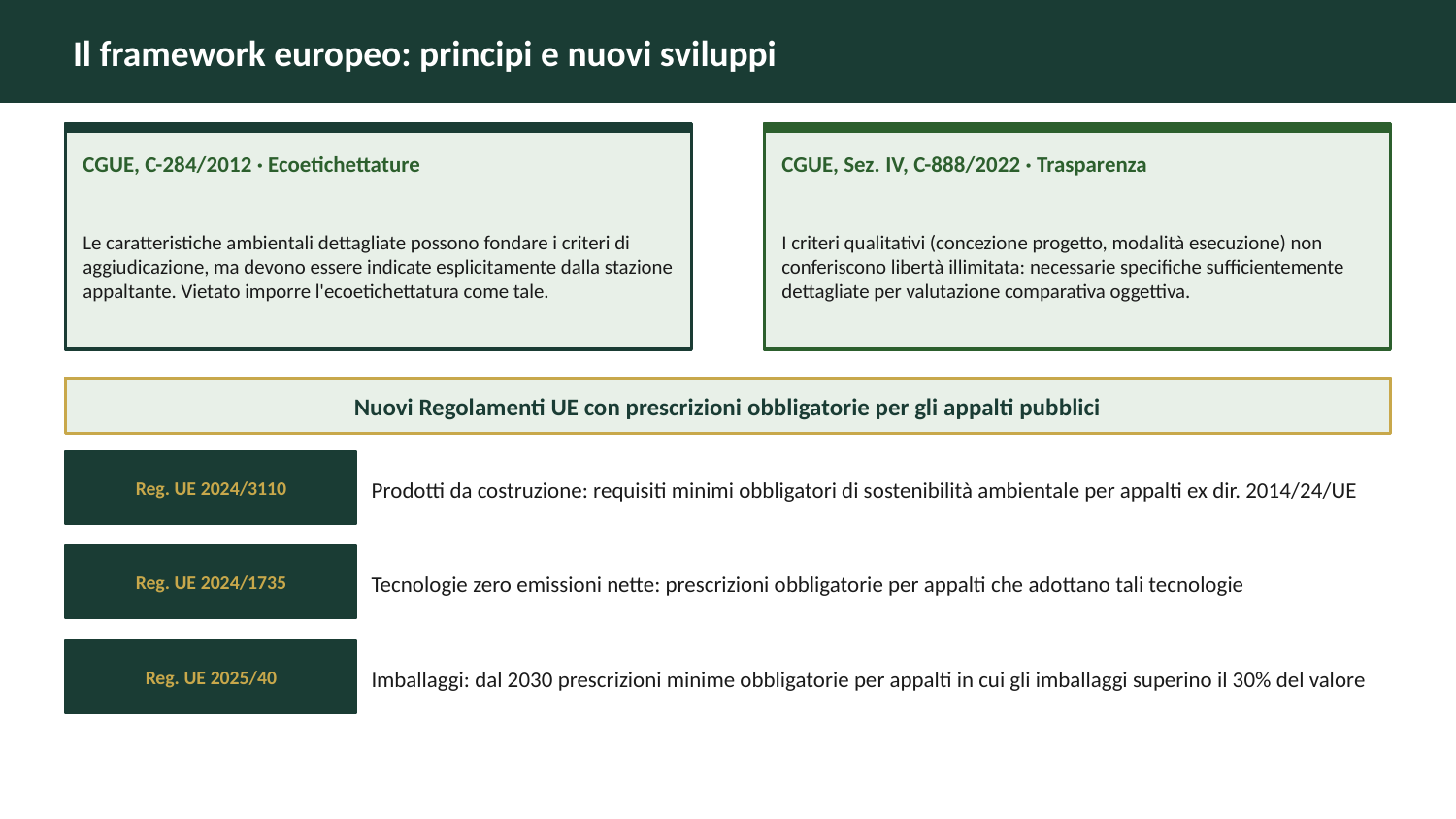

Il framework europeo: principi e nuovi sviluppi

CGUE, C-284/2012 · Ecoetichettature
CGUE, Sez. IV, C-888/2022 · Trasparenza
Le caratteristiche ambientali dettagliate possono fondare i criteri di aggiudicazione, ma devono essere indicate esplicitamente dalla stazione appaltante. Vietato imporre l'ecoetichettatura come tale.
I criteri qualitativi (concezione progetto, modalità esecuzione) non conferiscono libertà illimitata: necessarie specifiche sufficientemente dettagliate per valutazione comparativa oggettiva.

Nuovi Regolamenti UE con prescrizioni obbligatorie per gli appalti pubblici

Reg. UE 2024/3110
Prodotti da costruzione: requisiti minimi obbligatori di sostenibilità ambientale per appalti ex dir. 2014/24/UE

Reg. UE 2024/1735
Tecnologie zero emissioni nette: prescrizioni obbligatorie per appalti che adottano tali tecnologie

Reg. UE 2025/40
Imballaggi: dal 2030 prescrizioni minime obbligatorie per appalti in cui gli imballaggi superino il 30% del valore